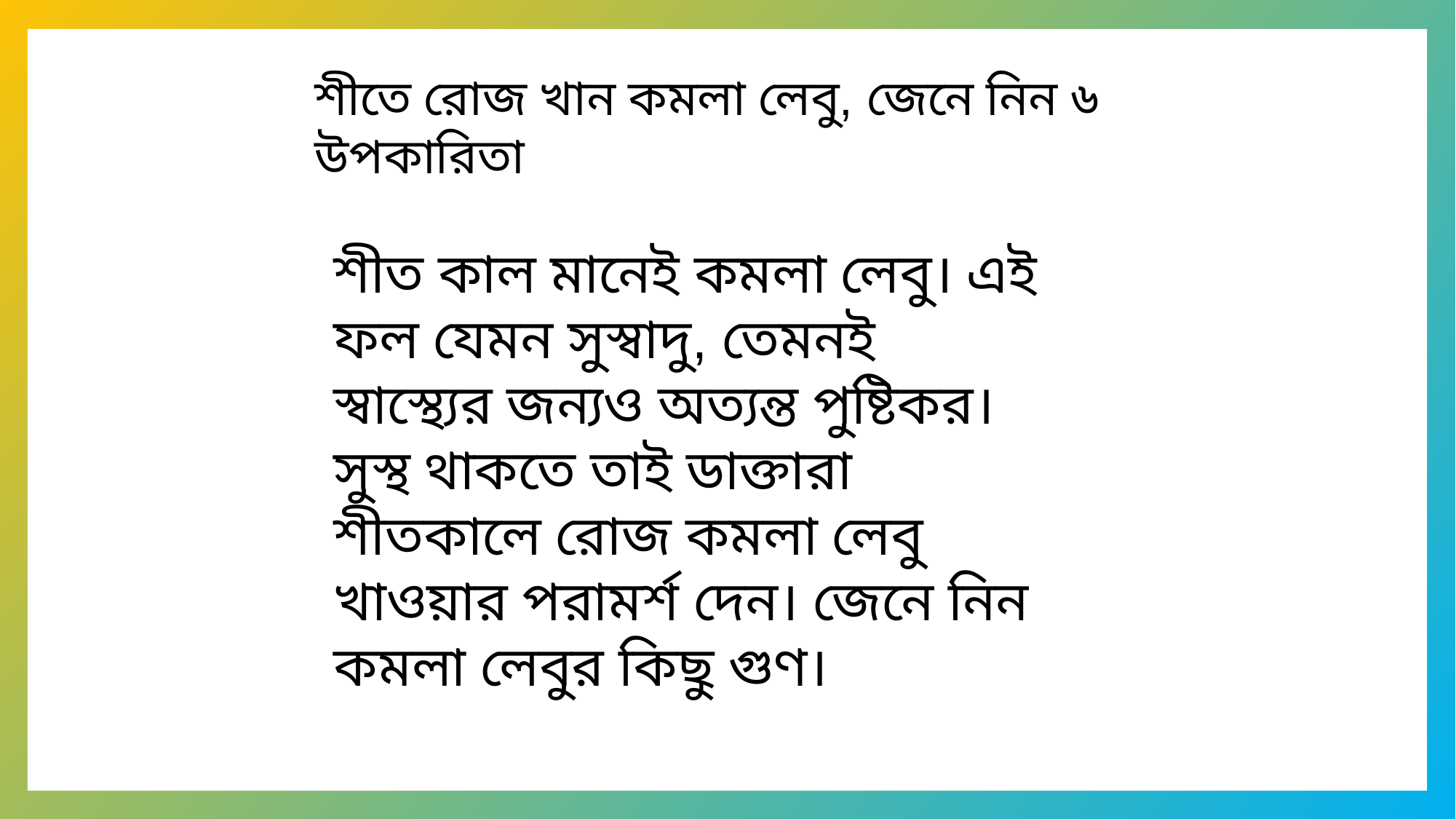

শীতে রোজ খান কমলা লেবু, জেনে নিন ৬ উপকারিতা
শীত কাল মানেই কমলা লেবু। এই ফল যেমন সুস্বাদু, তেমনই স্বাস্থ্যের জন্যও অত্যন্ত পুষ্টিকর। সুস্থ থাকতে তাই ডাক্তারা শীতকালে রোজ কমলা লেবু খাওয়ার পরামর্শ দেন। জেনে নিন কমলা লেবুর কিছু গুণ।